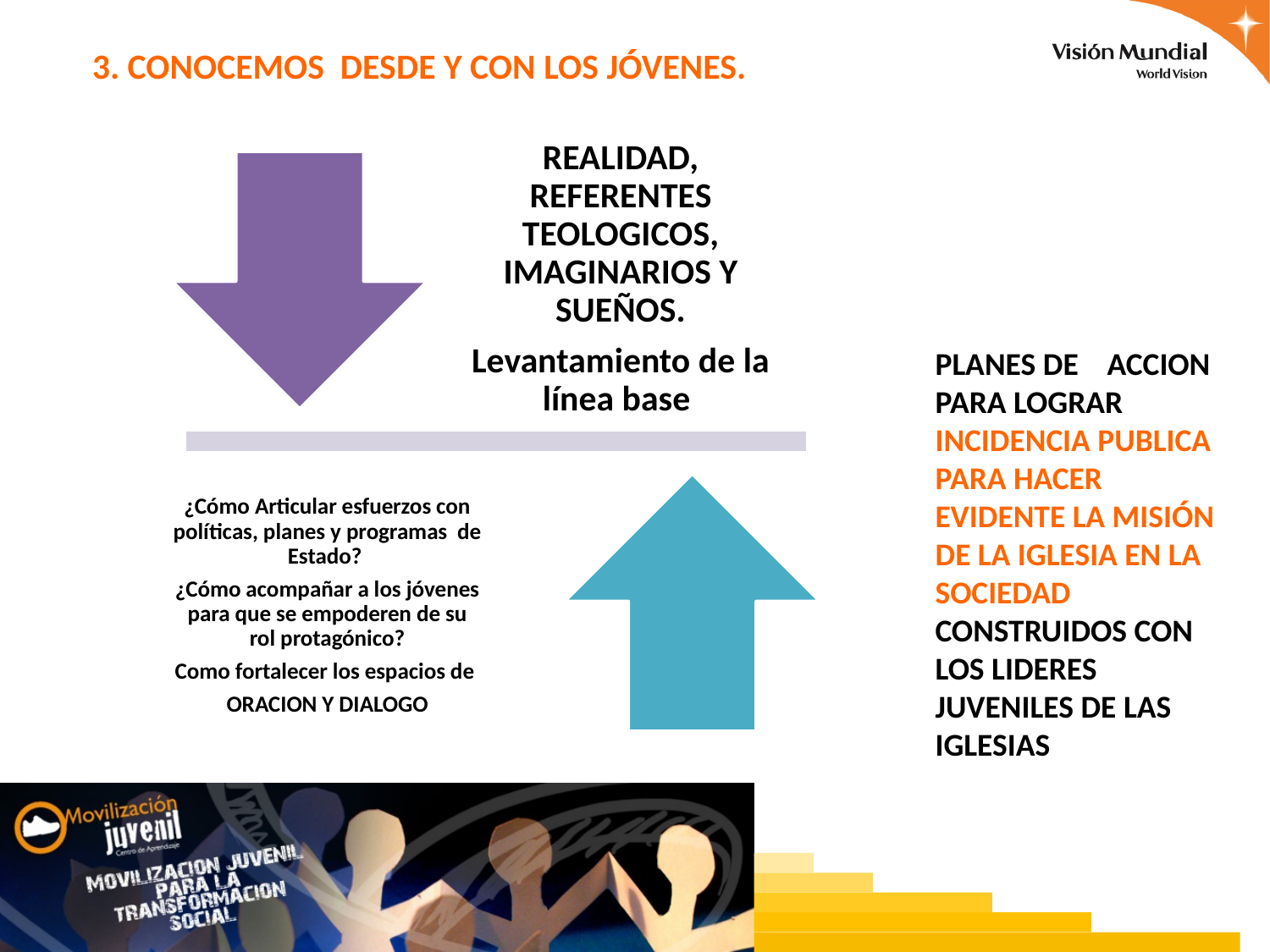

# 3. CONOCEMOS  DESDE Y CON LOS JÓVENES.
REALIDAD, REFERENTES TEOLOGICOS, IMAGINARIOS Y SUEÑOS.
Levantamiento de la línea base

¿Cómo Articular esfuerzos con políticas, planes y programas  de Estado?
¿Cómo acompañar a los jóvenes para que se empoderen de su rol protagónico?
Como fortalecer los espacios de
ORACION Y DIALOGO
PLANES DE    ACCION PARA LOGRAR INCIDENCIA PUBLICA PARA HACER EVIDENTE LA MISIÓN DE LA IGLESIA EN LA SOCIEDAD
CONSTRUIDOS CON LOS LIDERES JUVENILES DE LAS IGLESIAS